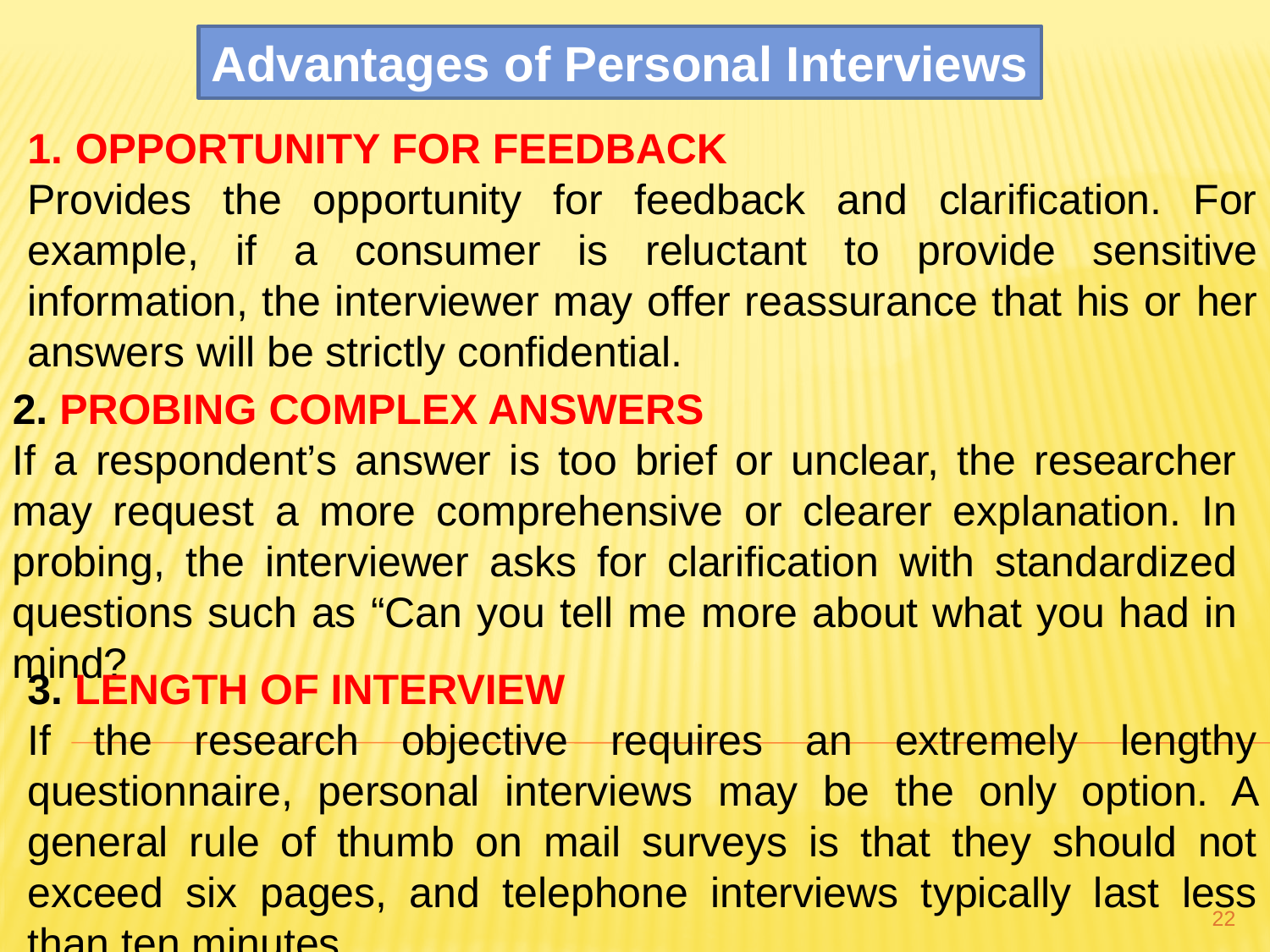

Advantages of Personal Interviews
OPPORTUNITY FOR FEEDBACK
Provides the opportunity for feedback and clarification. For example, if a consumer is reluctant to provide sensitive information, the interviewer may offer reassurance that his or her answers will be strictly confidential.
2. PROBING COMPLEX ANSWERS
If a respondent’s answer is too brief or unclear, the researcher may request a more comprehensive or clearer explanation. In probing, the interviewer asks for clarification with standardized questions such as “Can you tell me more about what you had in mind?
3. LENGTH OF INTERVIEW
If the research objective requires an extremely lengthy questionnaire, personal interviews may be the only option. A general rule of thumb on mail surveys is that they should not exceed six pages, and telephone interviews typically last less than ten minutes
22